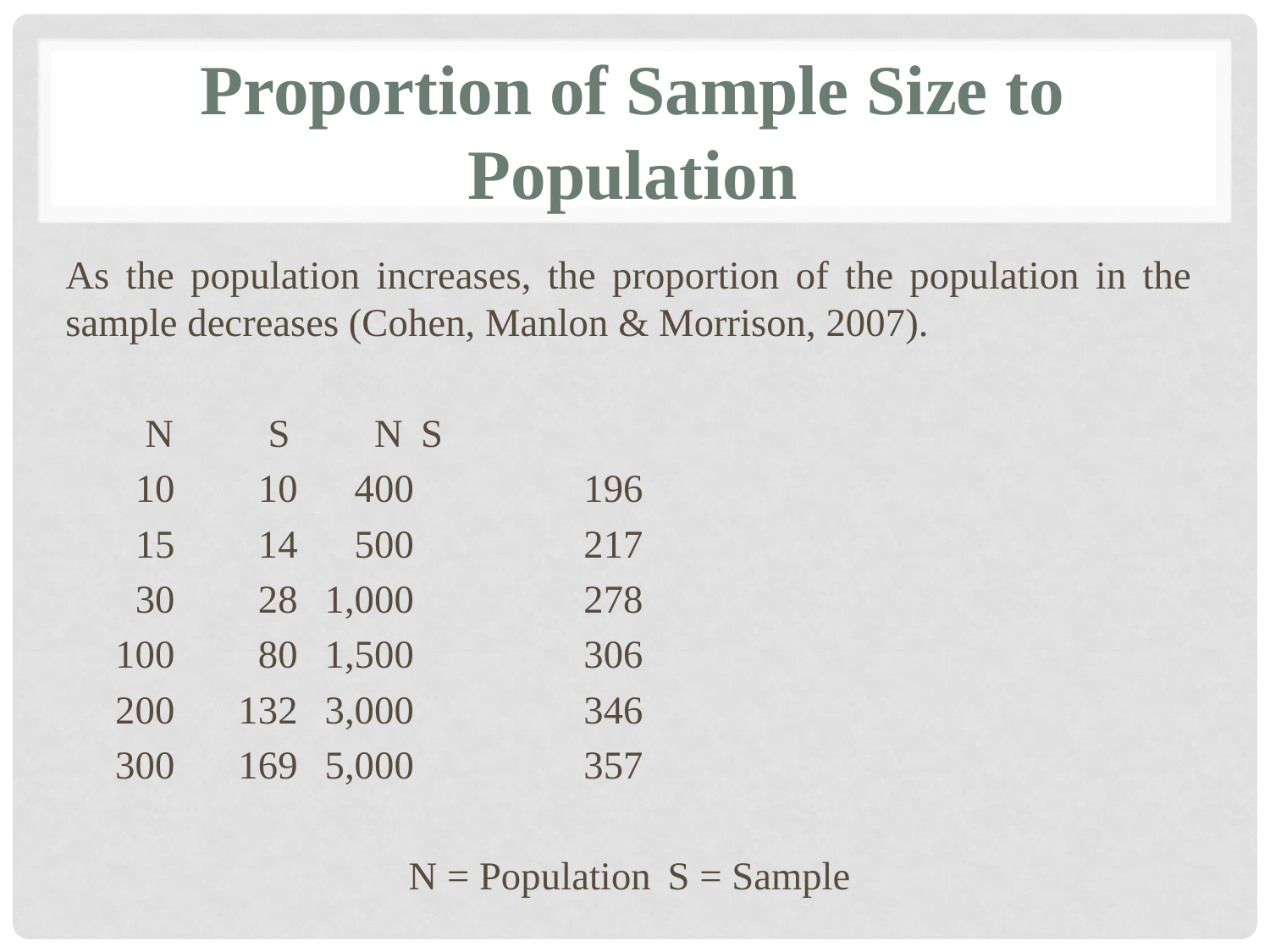

# Proportion of Sample Size to Population
As the population increases, the proportion of the population in the sample decreases (Cohen, Manlon & Morrison, 2007).

        N		   S			     N		 S
       10		  10			   400		196
       15		  14			   500		217
       30		  28			1,000		278
     100		  80			1,500		306
     200		132			3,000		346
     300		169			5,000		357

N = Population 	S = Sample